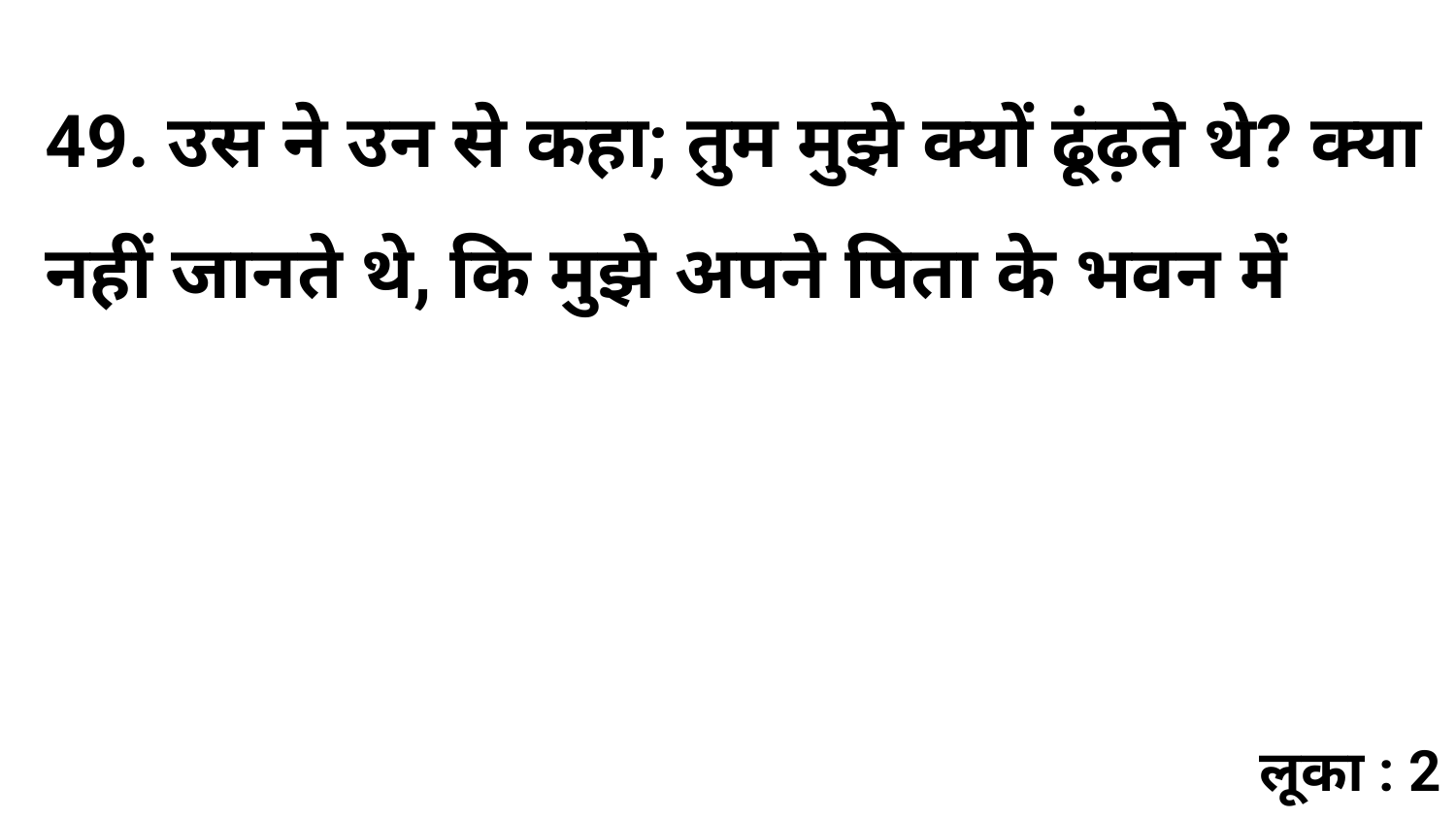

49. उस ने उन से कहा; तुम मुझे क्यों ढूंढ़ते थे? क्या नहीं जानते थे, कि मुझे अपने पिता के भवन में
लूका : 2